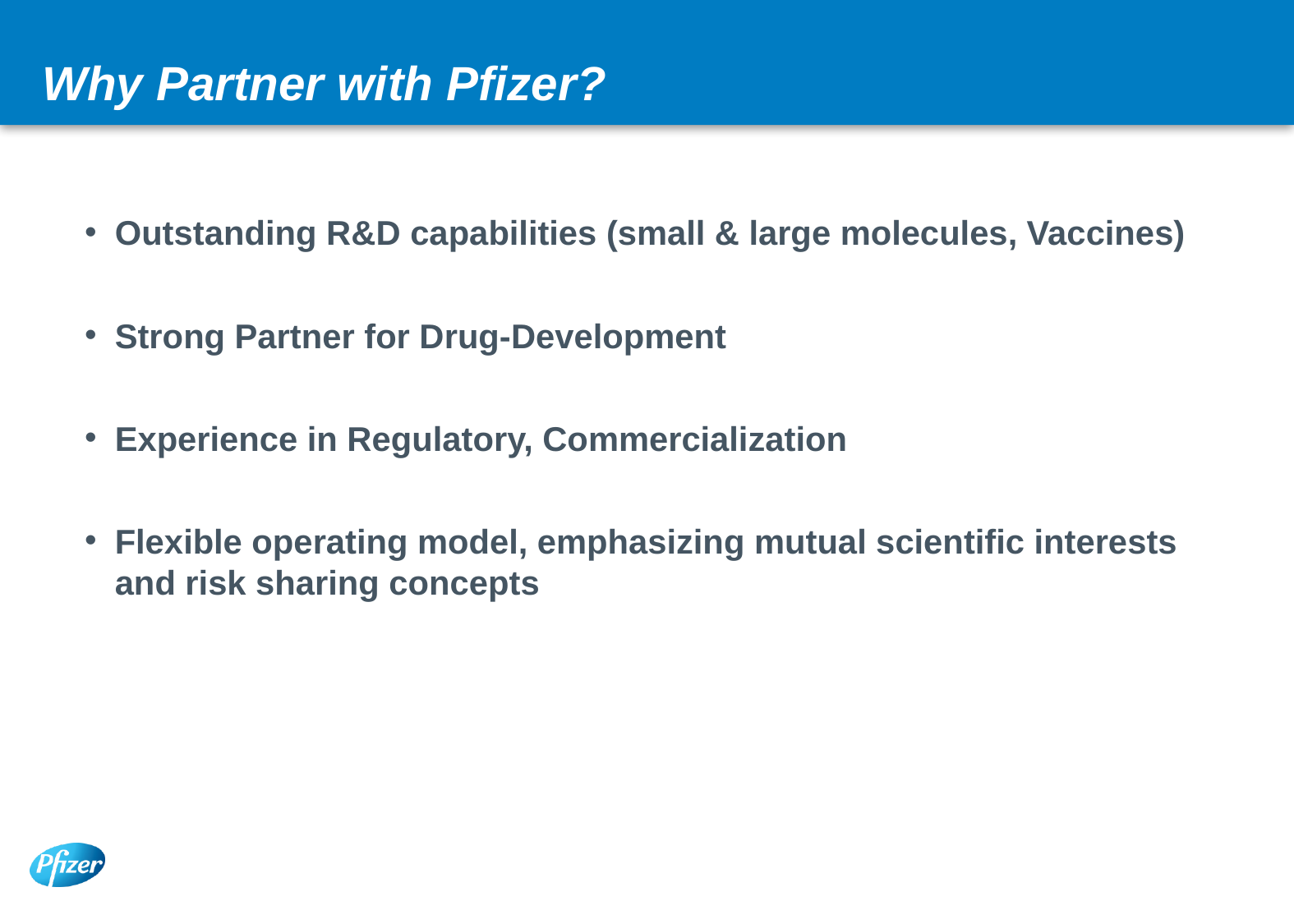

Why Partner with Pfizer?
Outstanding R&D capabilities (small & large molecules, Vaccines)

Strong Partner for Drug-Development

Experience in Regulatory, Commercialization

Flexible operating model, emphasizing mutual scientific interests and risk sharing concepts